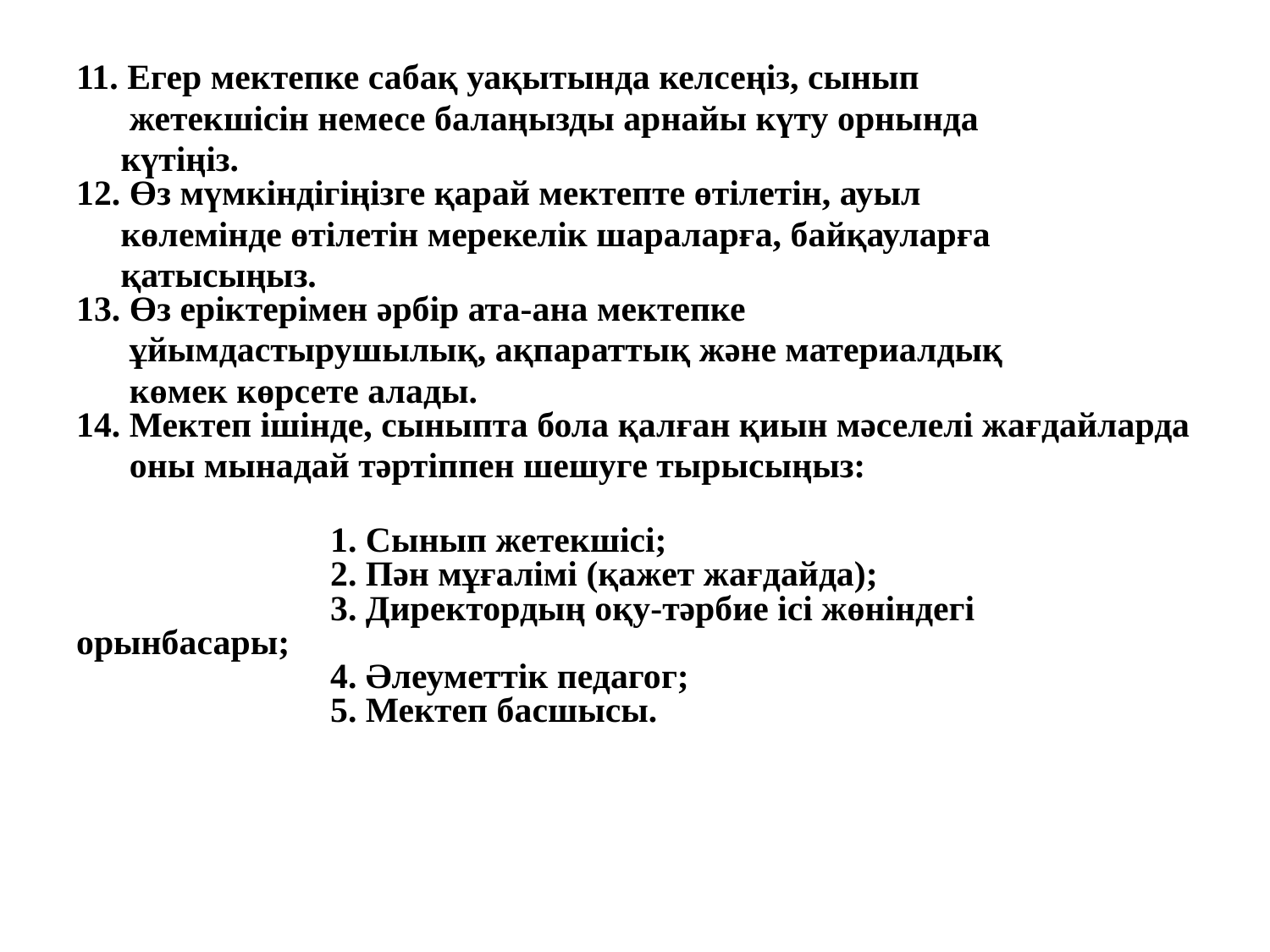

11. Егер мектепке сабақ уақытында келсеңіз, сынып
      жетекшісін немесе балаңызды арнайы күту орнында
     күтіңіз.
12. Өз мүмкіндігіңізге қарай мектепте өтілетін, ауыл
     көлемінде өтілетін мерекелік шараларға, байқауларға
     қатысыңыз.
13. Өз еріктерімен әрбір ата-ана мектепке
      ұйымдастырушылық, ақпараттық және материалдық
      көмек көрсете алады.
14. Мектеп ішінде, сыныпта бола қалған қиын мәселелі жағдайларда
      оны мынадай тәртіппен шешуге тырысыңыз:
		1. Сынып жетекшісі;
		2. Пән мұғалімі (қажет жағдайда);
		3. Директордың оқу-тәрбие ісі жөніндегі орынбасары;
		4. Әлеуметтік педагог;
		5. Мектеп басшысы.